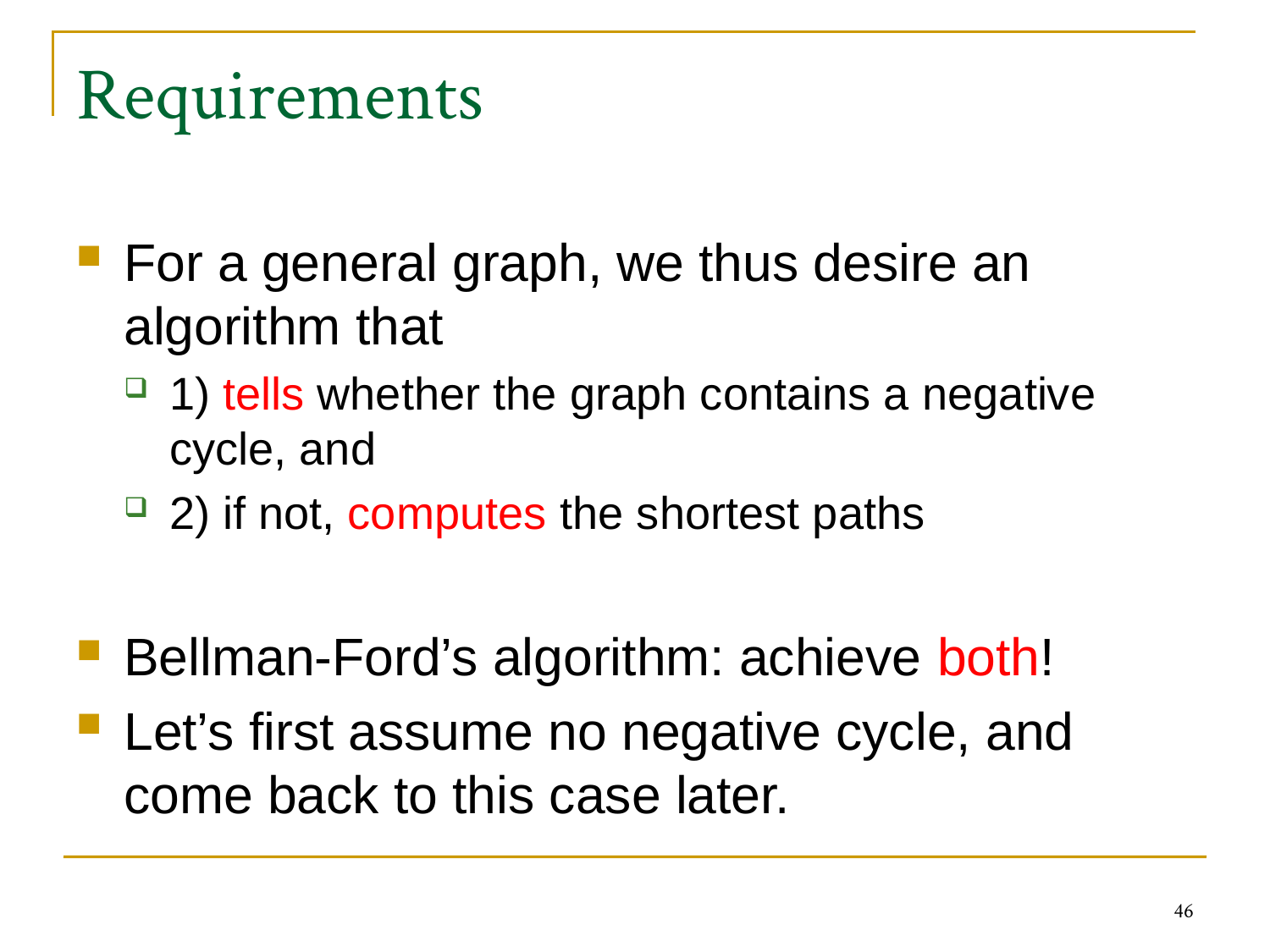

# Requirements
For a general graph, we thus desire an algorithm that
1) tells whether the graph contains a negative cycle, and
2) if not, computes the shortest paths

Bellman-Ford’s algorithm: achieve both!
Let’s first assume no negative cycle, and come back to this case later.
46